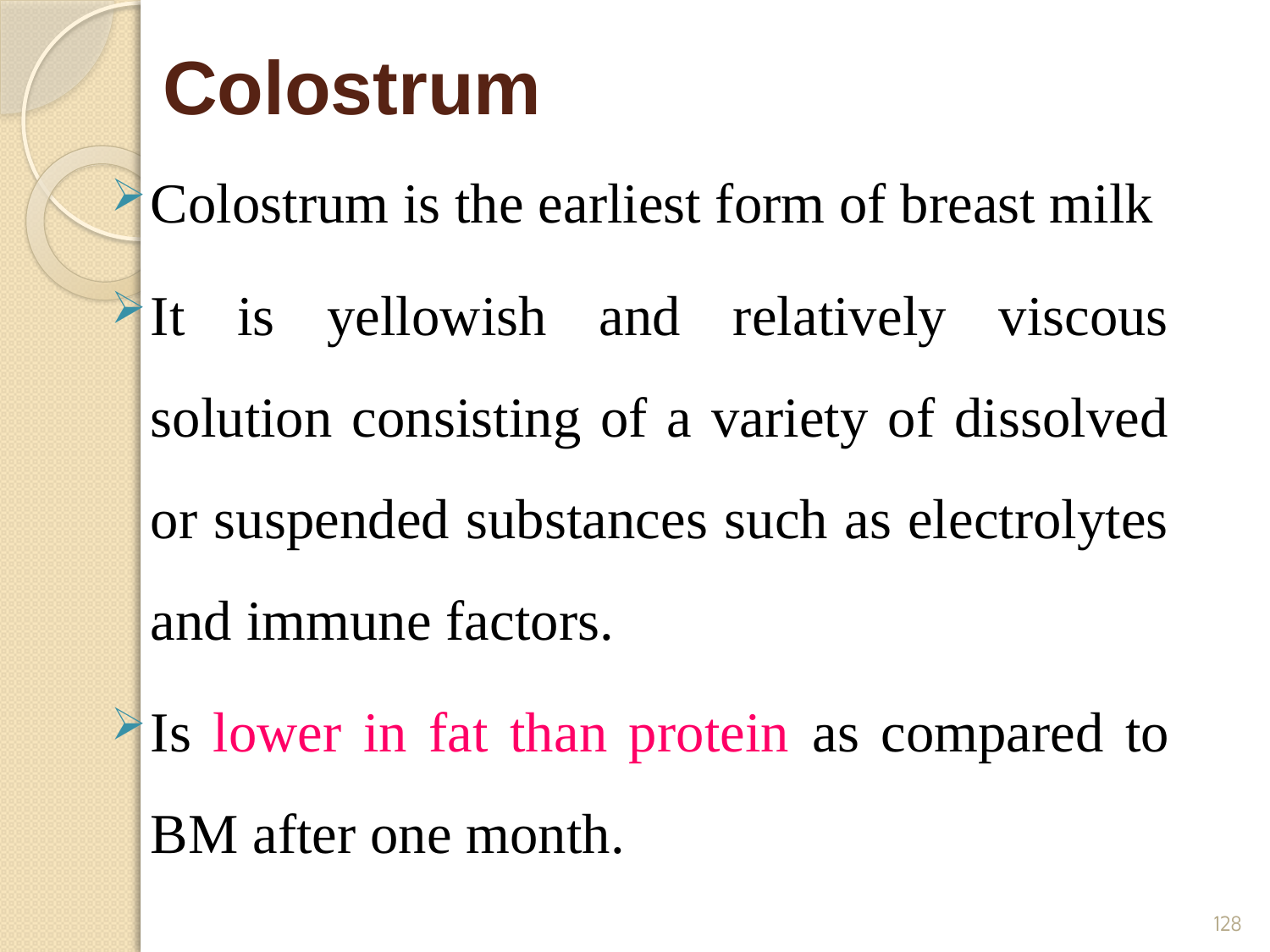

# Colostrum
Colostrum is the earliest form of breast milk
It is yellowish and relatively viscous solution consisting of a variety of dissolved or suspended substances such as electrolytes and immune factors.
Is lower in fat than protein as compared to BM after one month.
128